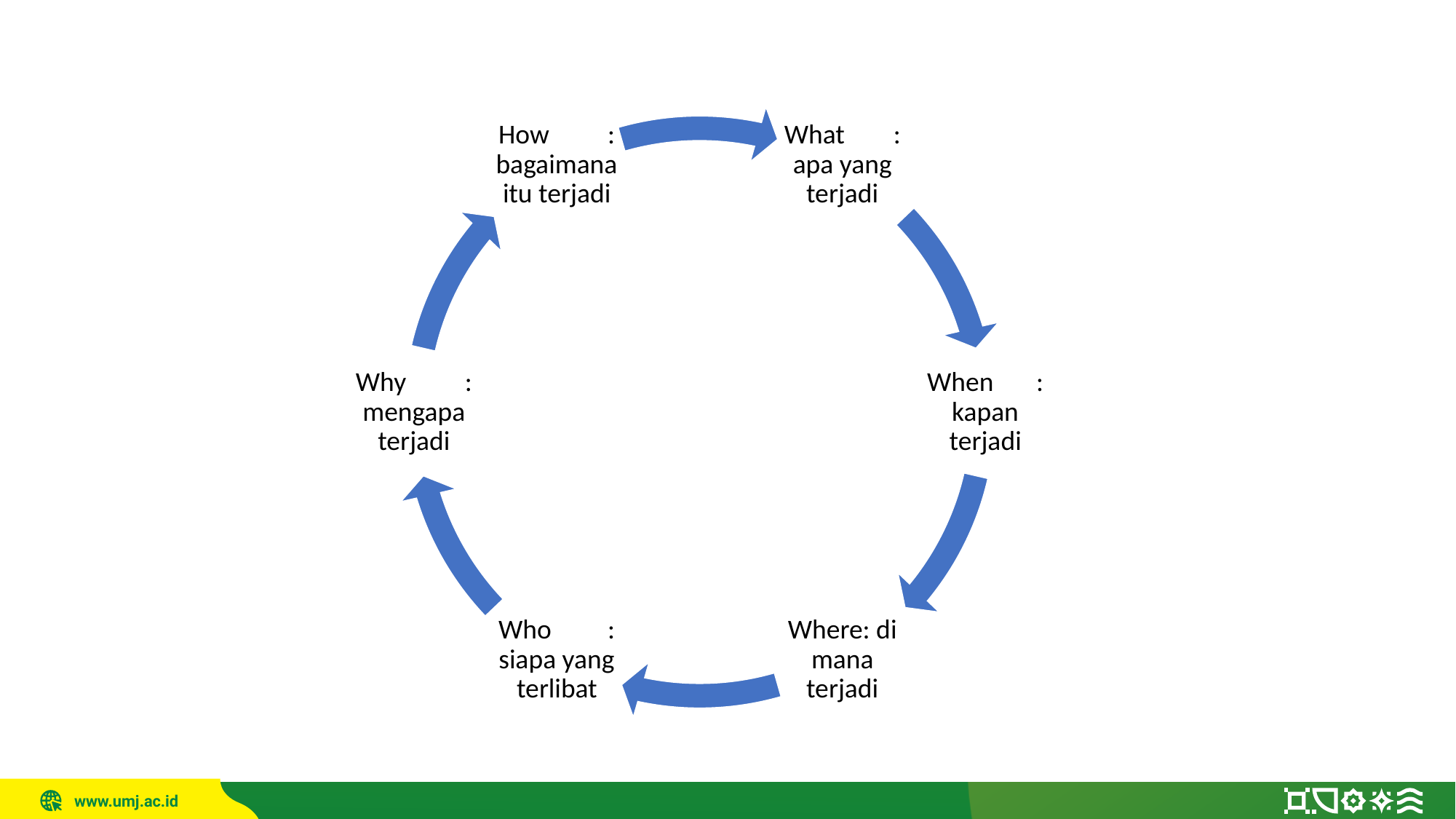

What	: apa yang terjadi
When	: kapan terjadi
Where: di mana terjadi
Who	: siapa yang terlibat
Why	: mengapa terjadi
How	: bagaimana itu terjadi